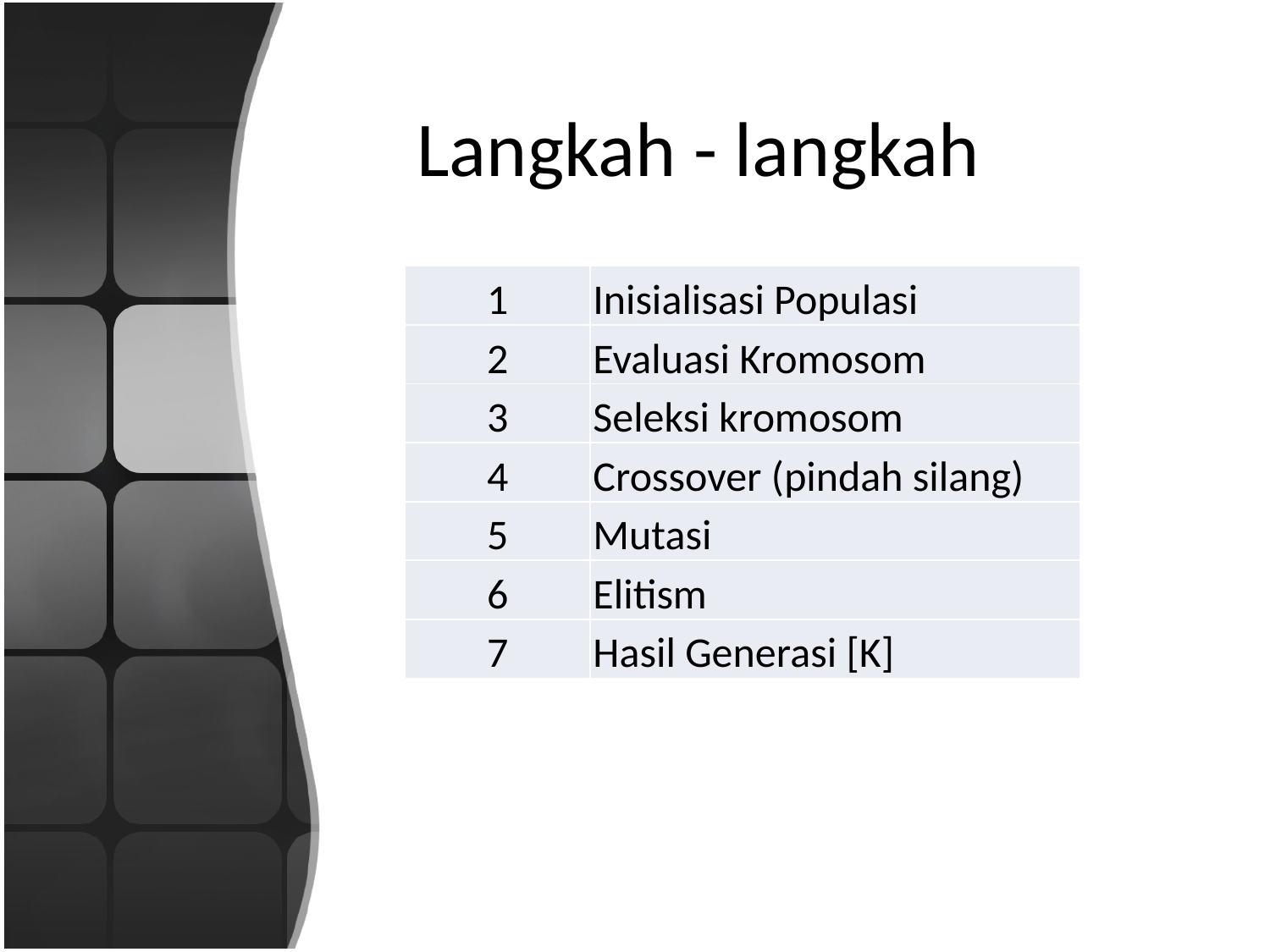

# Langkah - langkah
| 1 | Inisialisasi Populasi |
| --- | --- |
| 2 | Evaluasi Kromosom |
| 3 | Seleksi kromosom |
| 4 | Crossover (pindah silang) |
| 5 | Mutasi |
| 6 | Elitism |
| 7 | Hasil Generasi [K] |